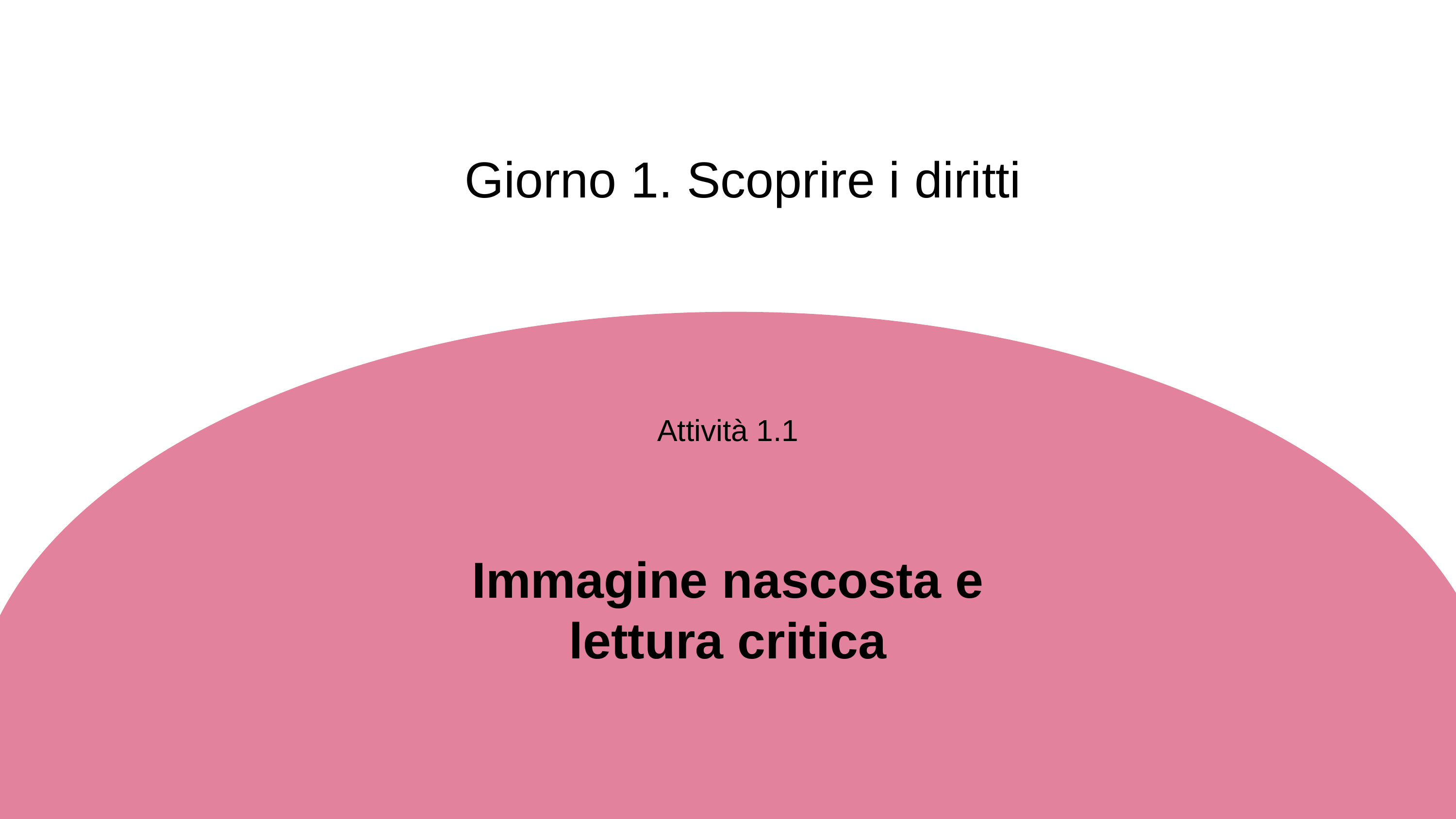

Giorno 1. Scoprire i diritti

Attività 1.1
Immagine nascosta e lettura critica